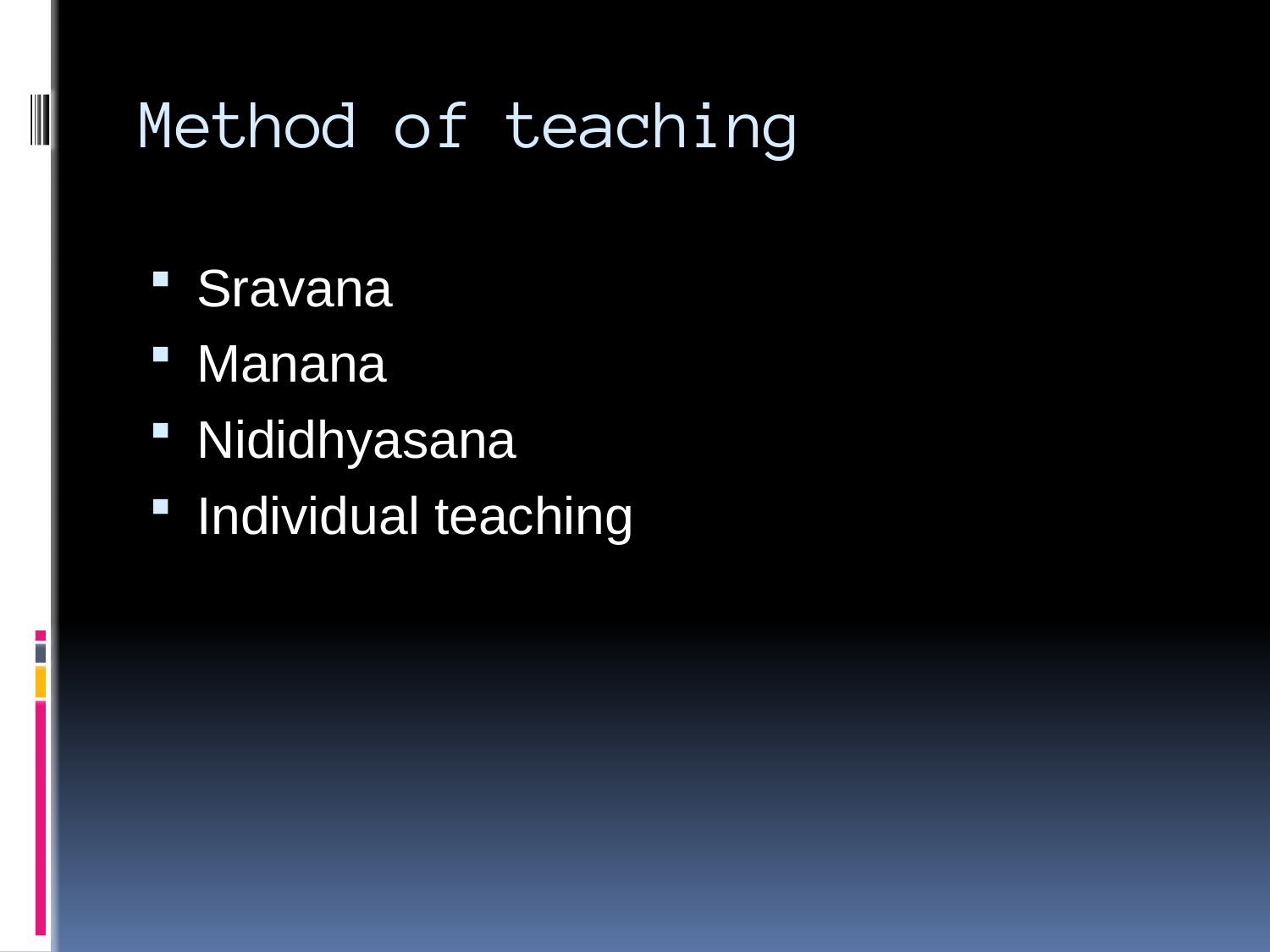

# Method of teaching
Sravana
Manana
Nididhyasana
Individual teaching